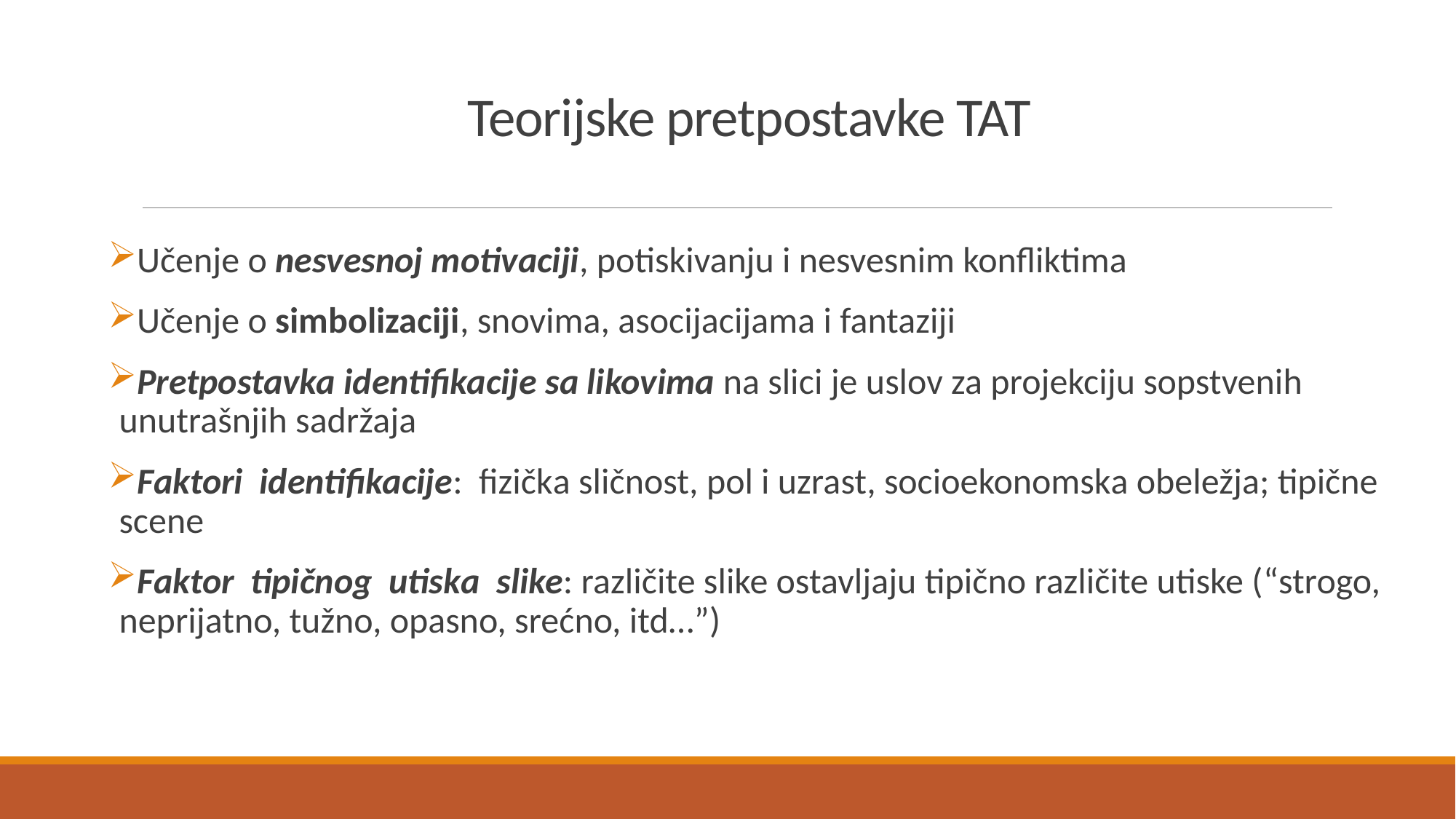

# Teorijske pretpostavke TAT
Učenje o nesvesnoj motivaciji, potiskivanju i nesvesnim konfliktima
Učenje o simbolizaciji, snovima, asocijacijama i fantaziji
Pretpostavka identifikacije sa likovima na slici je uslov za projekciju sopstvenih unutrašnjih sadržaja
Faktori  identifikacije:  fizička sličnost, pol i uzrast, socioekonomska obeležja; tipične scene
Faktor  tipičnog  utiska  slike: različite slike ostavljaju tipično različite utiske (“strogo, neprijatno, tužno, opasno, srećno, itd…”)